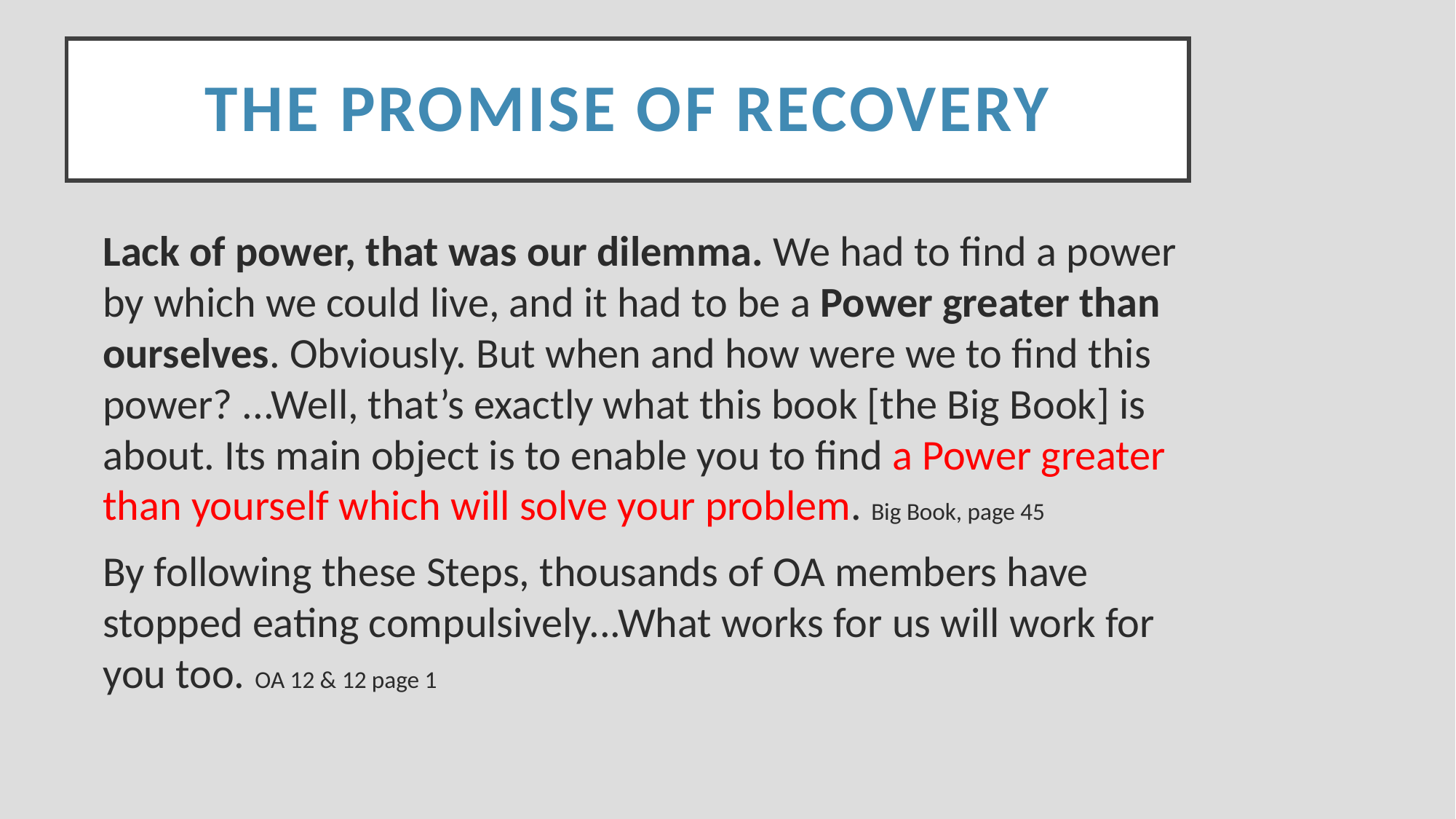

# The promise of recovery
Lack of power, that was our dilemma. We had to find a power by which we could live, and it had to be a Power greater than ourselves. Obviously. But when and how were we to find this power? ...Well, that’s exactly what this book [the Big Book] is about. Its main object is to enable you to find a Power greater than yourself which will solve your problem. Big Book, page 45
By following these Steps, thousands of OA members have stopped eating compulsively...What works for us will work for you too. OA 12 & 12 page 1